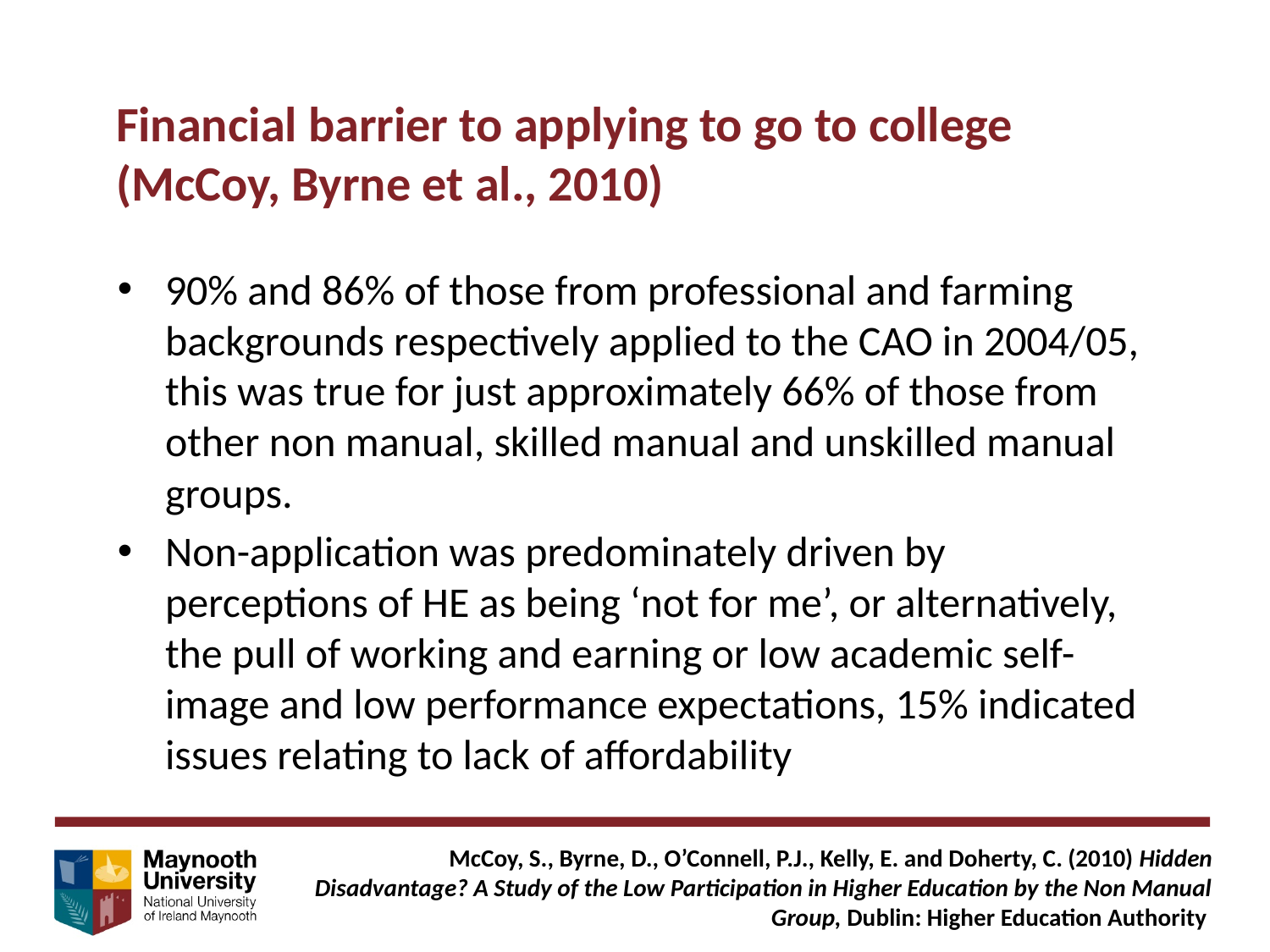

Financial barrier to applying to go to college (McCoy, Byrne et al., 2010)
90% and 86% of those from professional and farming backgrounds respectively applied to the CAO in 2004/05, this was true for just approximately 66% of those from other non manual, skilled manual and unskilled manual groups.
Non-application was predominately driven by perceptions of HE as being ‘not for me’, or alternatively, the pull of working and earning or low academic self-image and low performance expectations, 15% indicated issues relating to lack of affordability

McCoy, S., Byrne, D., O’Connell, P.J., Kelly, E. and Doherty, C. (2010) Hidden Disadvantage? A Study of the Low Participation in Higher Education by the Non Manual Group, Dublin: Higher Education Authority